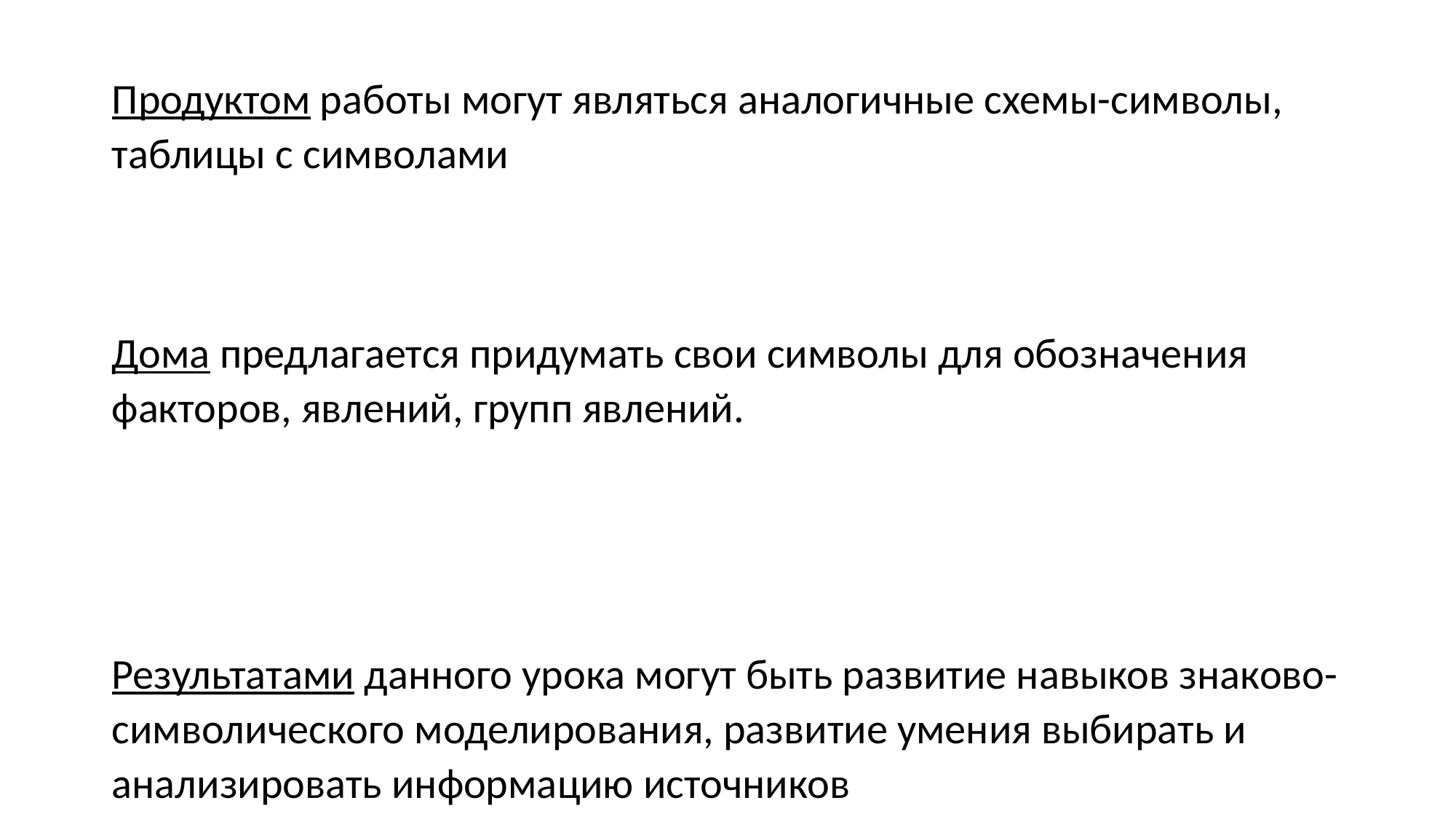

Продуктом работы могут являться аналогичные схемы-символы, таблицы с символами

Дома предлагается придумать свои символы для обозначения факторов, явлений, групп явлений.

Результатами данного урока могут быть развитие навыков знаково-символического моделирования, развитие умения выбирать и анализировать информацию источников